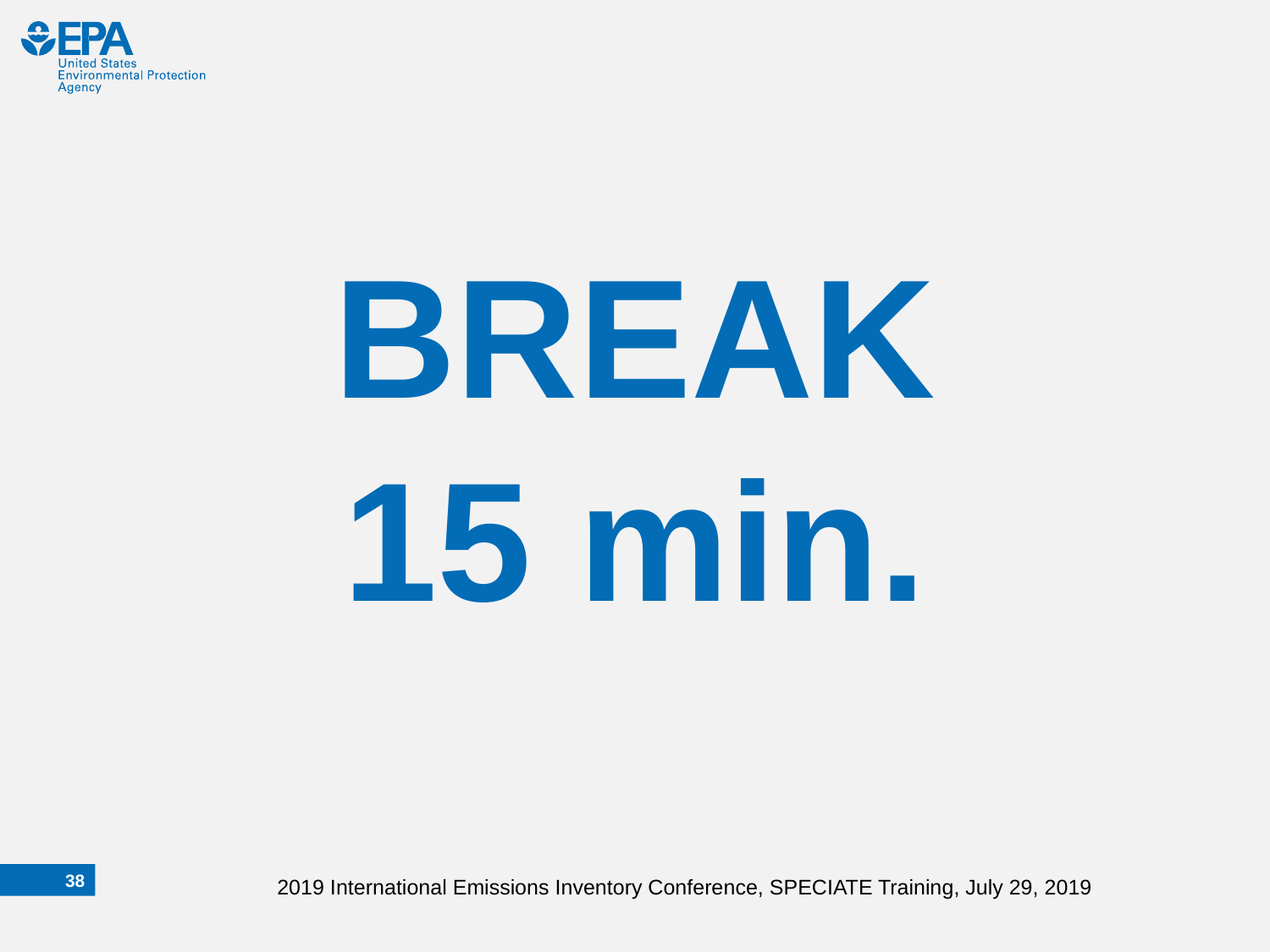

BREAK
15 min.
38
2019 International Emissions Inventory Conference, SPECIATE Training, July 29, 2019